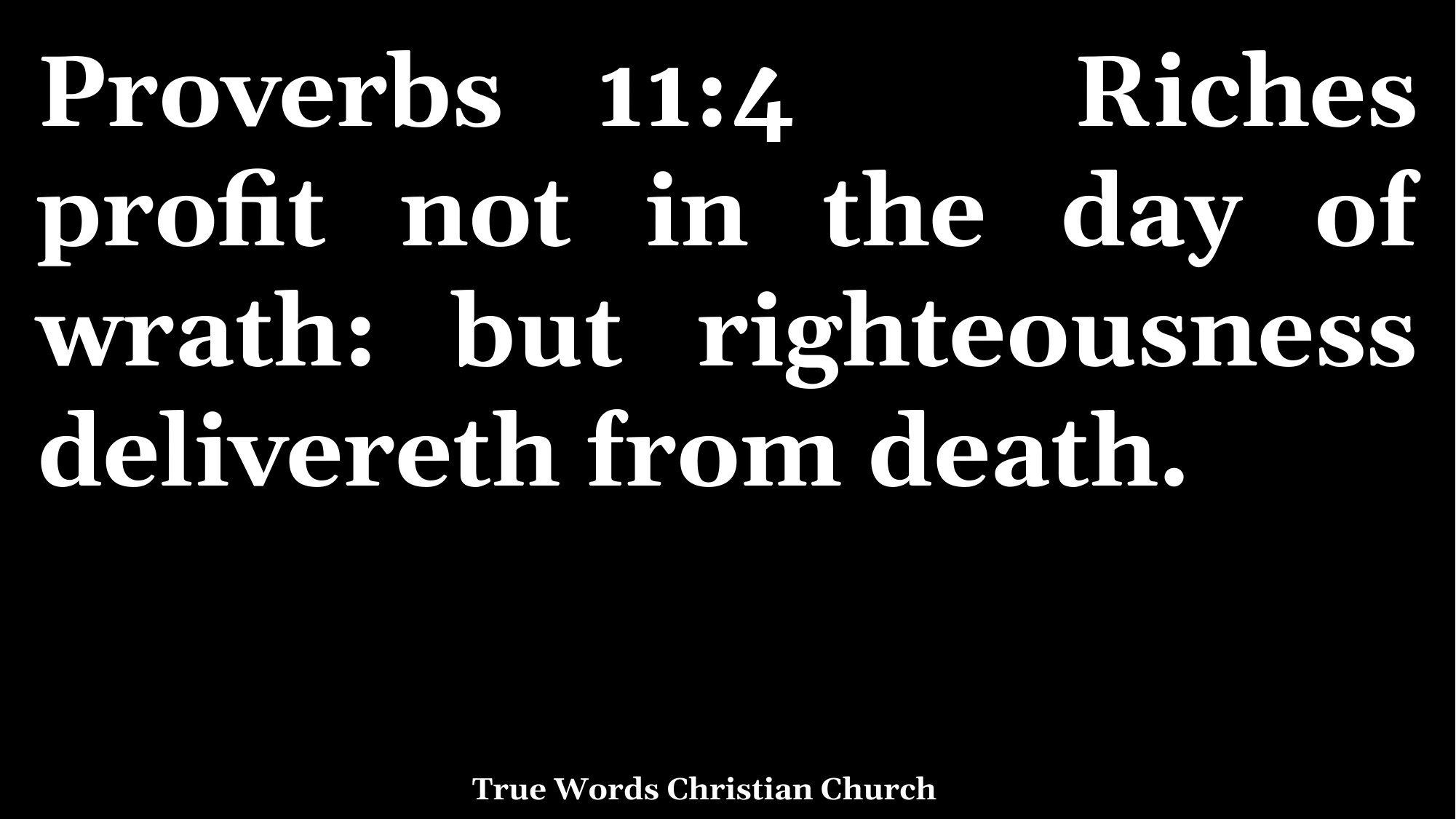

Proverbs 11:4   Riches profit not in the day of wrath: but righteousness delivereth from death.
True Words Christian Church